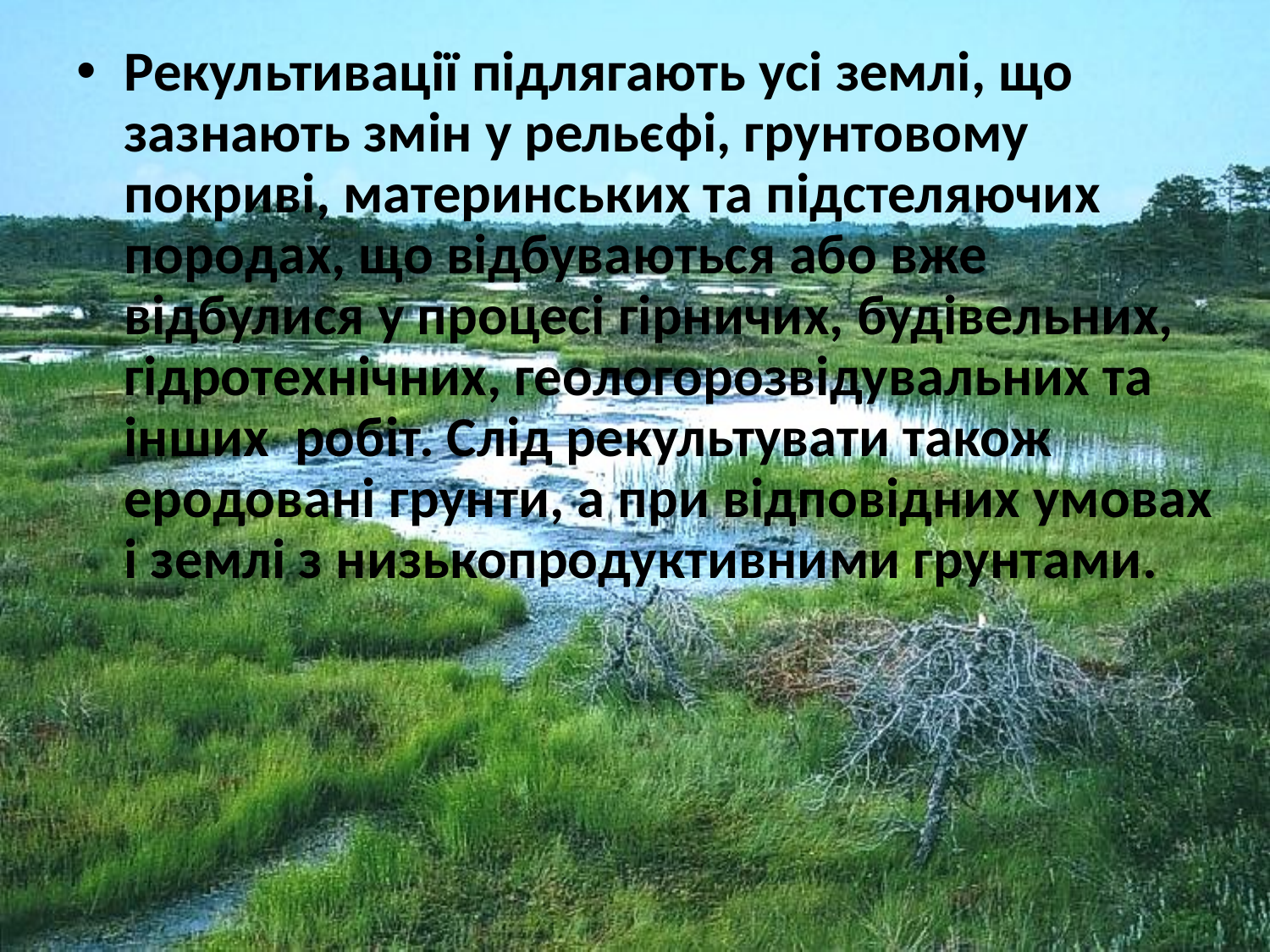

Рекультивації підлягають усі землі, що зазнають змін у рельєфі, грунтовому покриві, материнських та підстеляючих породах, що відбуваються або вже відбулися у процесі гірничих, будівельних, гідротехнічних, геологорозвідувальних та інших  робіт. Слід рекультувати також еродовані грунти, а при відповідних умовах і землі з низькопродуктивними грунтами.